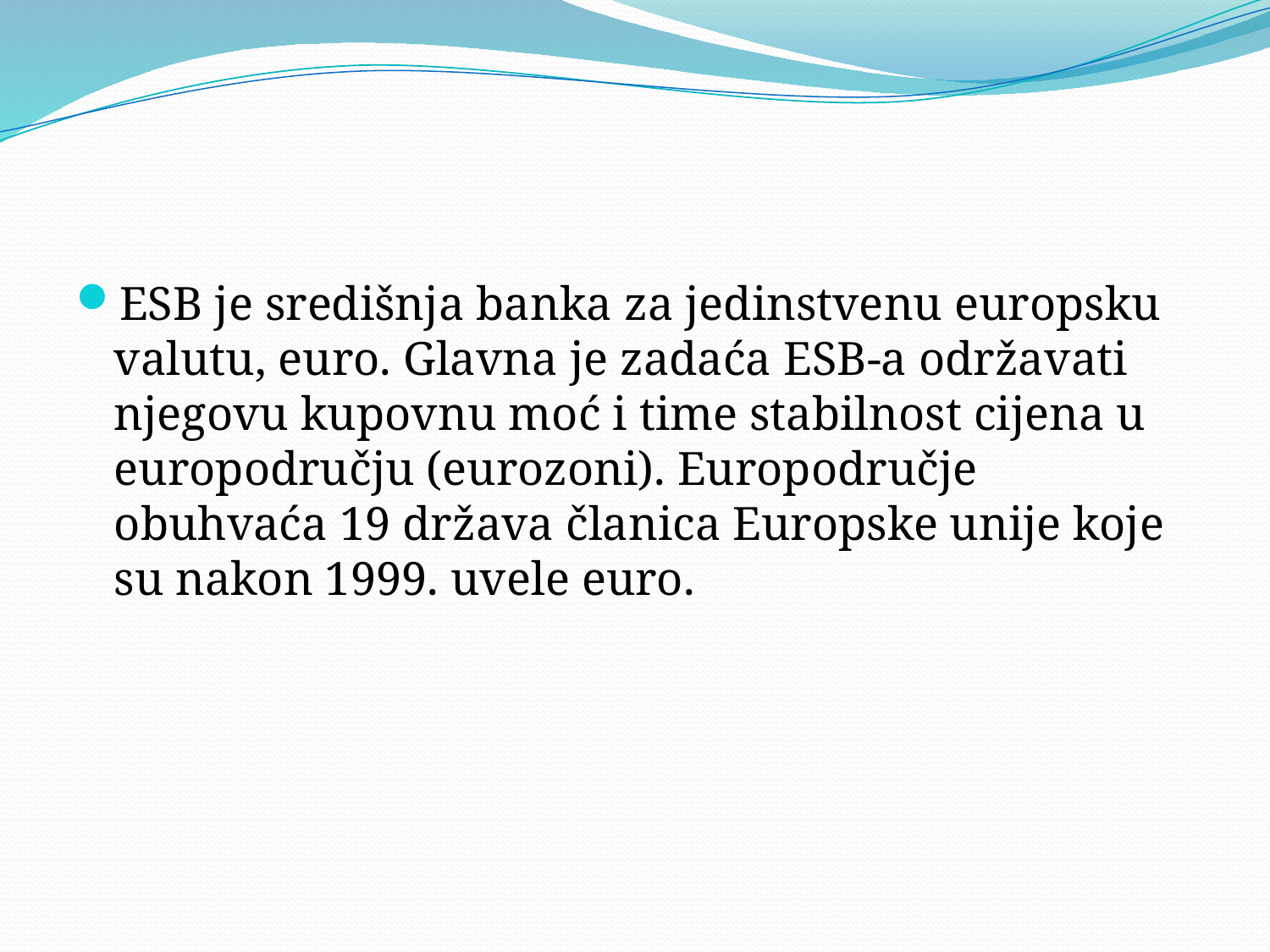

#
ESB je središnja banka za jedinstvenu europsku valutu, euro. Glavna je zadaća ESB-a održavati njegovu kupovnu moć i time stabilnost cijena u europodručju (eurozoni). Europodručje obuhvaća 19 država članica Europske unije koje su nakon 1999. uvele euro.